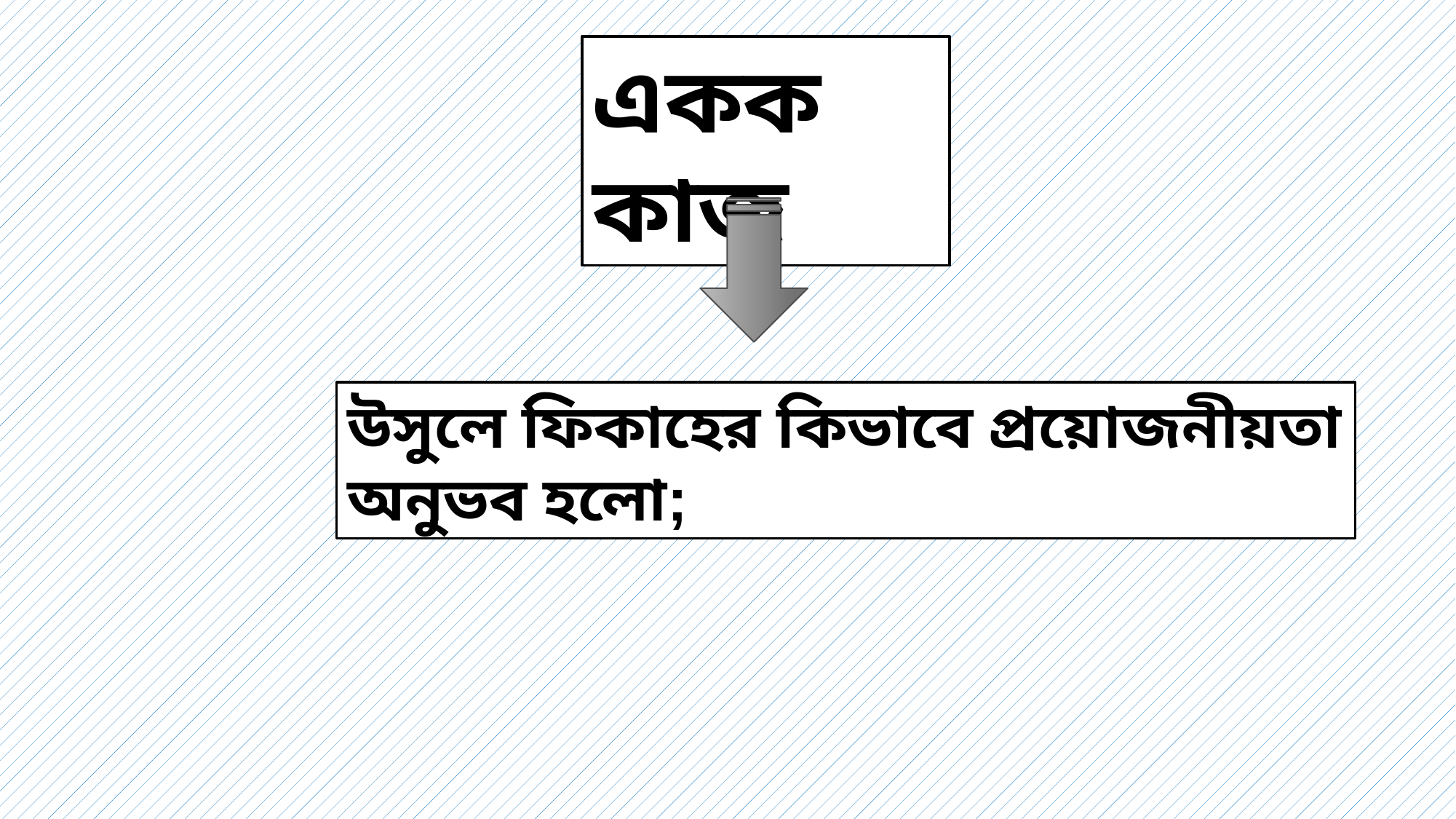

একক কাজ

উসুলে ফিকাহের কিভাবে প্রয়োজনীয়তা অনুভব হলো;